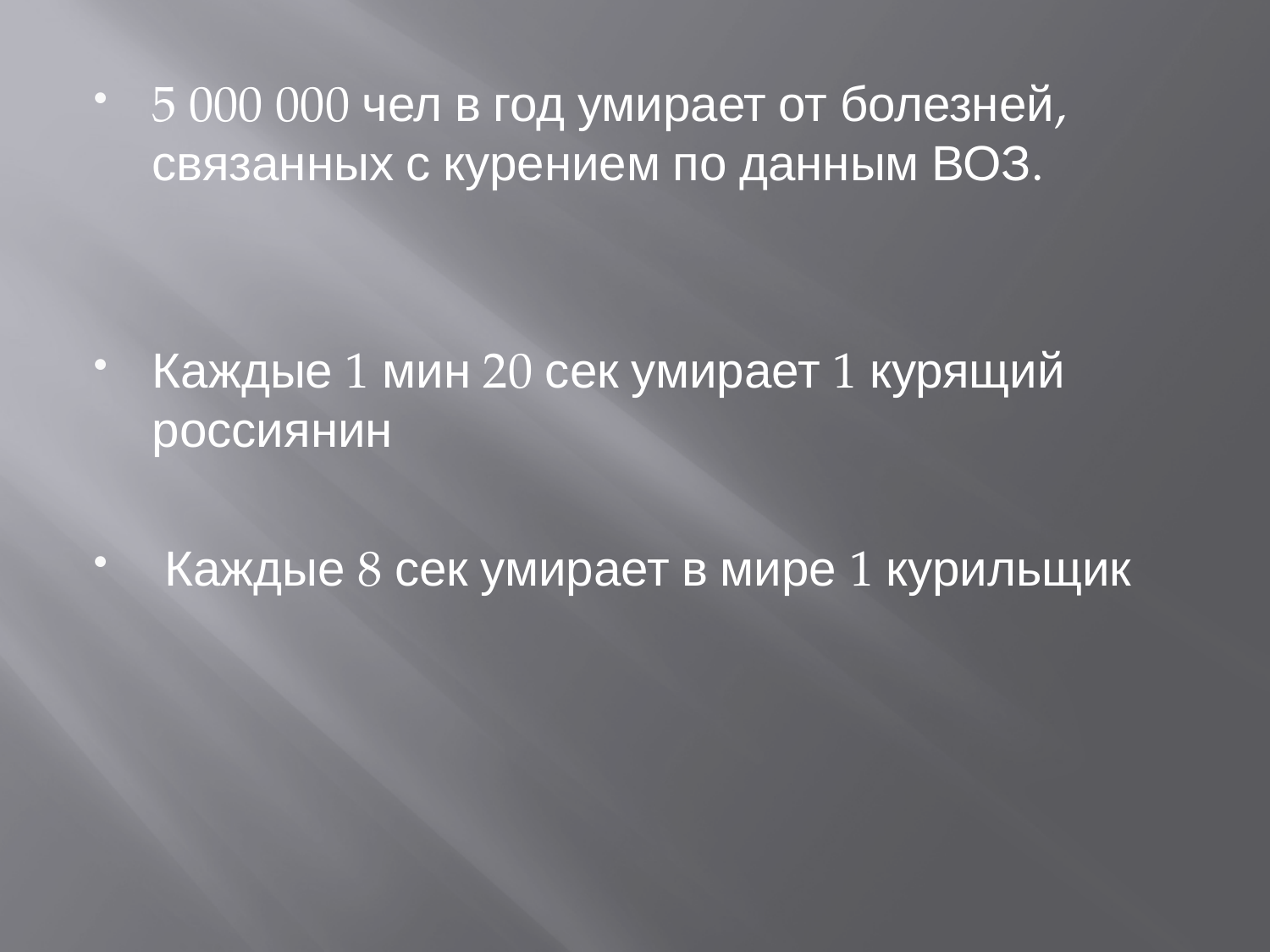

5 000 000 чел в год умирает от болезней, связанных с курением по данным ВОЗ.

Каждые 1 мин 20 сек умирает 1 курящий россиянин

 Каждые 8 сек умирает в мире 1 курильщик